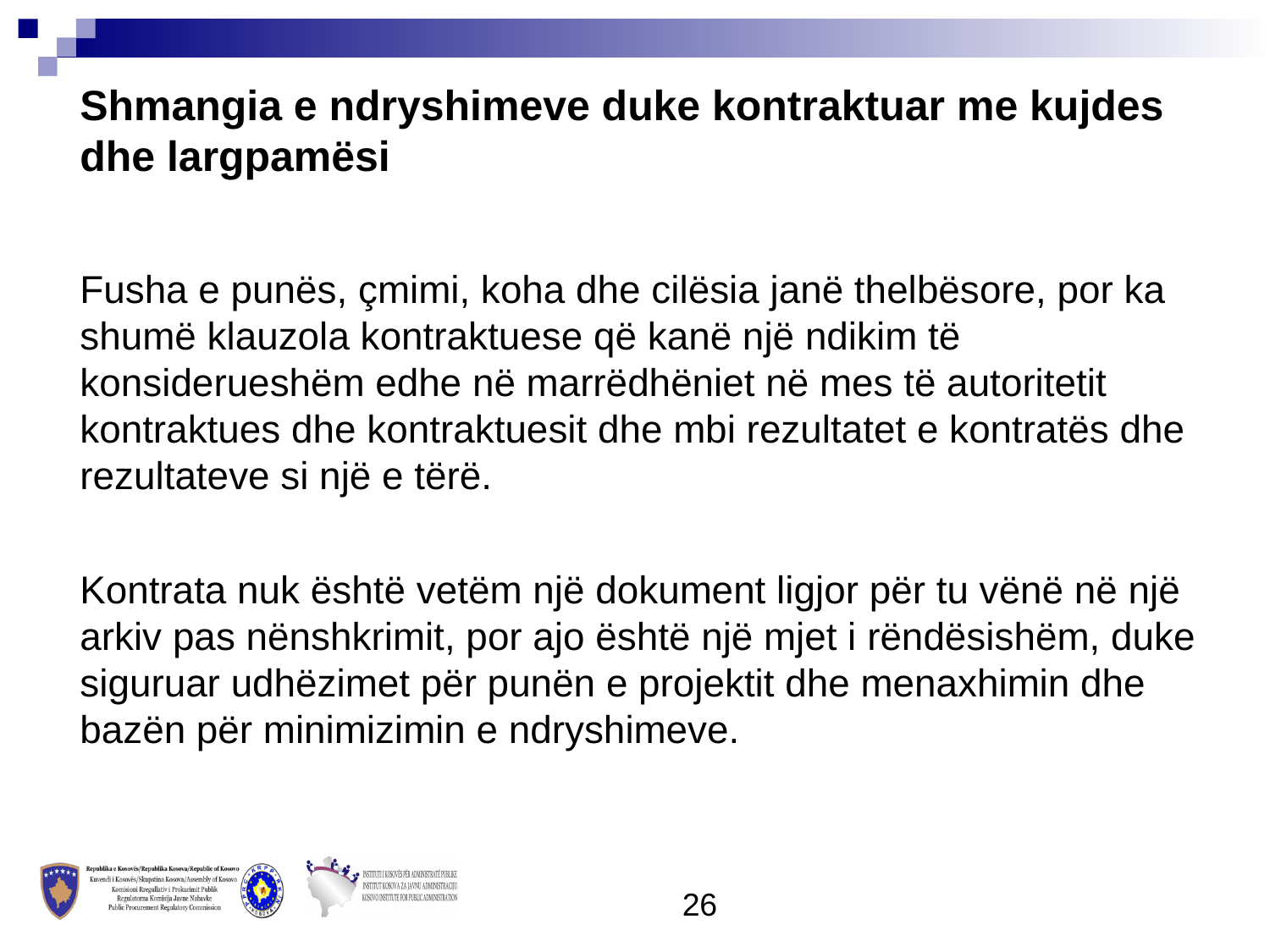

Shmangia e ndryshimeve duke kontraktuar me kujdes dhe largpamësi
Fusha e punës, çmimi, koha dhe cilësia janë thelbësore, por ka shumë klauzola kontraktuese që kanë një ndikim të konsiderueshëm edhe në marrëdhëniet në mes të autoritetit kontraktues dhe kontraktuesit dhe mbi rezultatet e kontratës dhe rezultateve si një e tërë.

Kontrata nuk është vetëm një dokument ligjor për tu vënë në një arkiv pas nënshkrimit, por ajo është një mjet i rëndësishëm, duke siguruar udhëzimet për punën e projektit dhe menaxhimin dhe bazën për minimizimin e ndryshimeve.